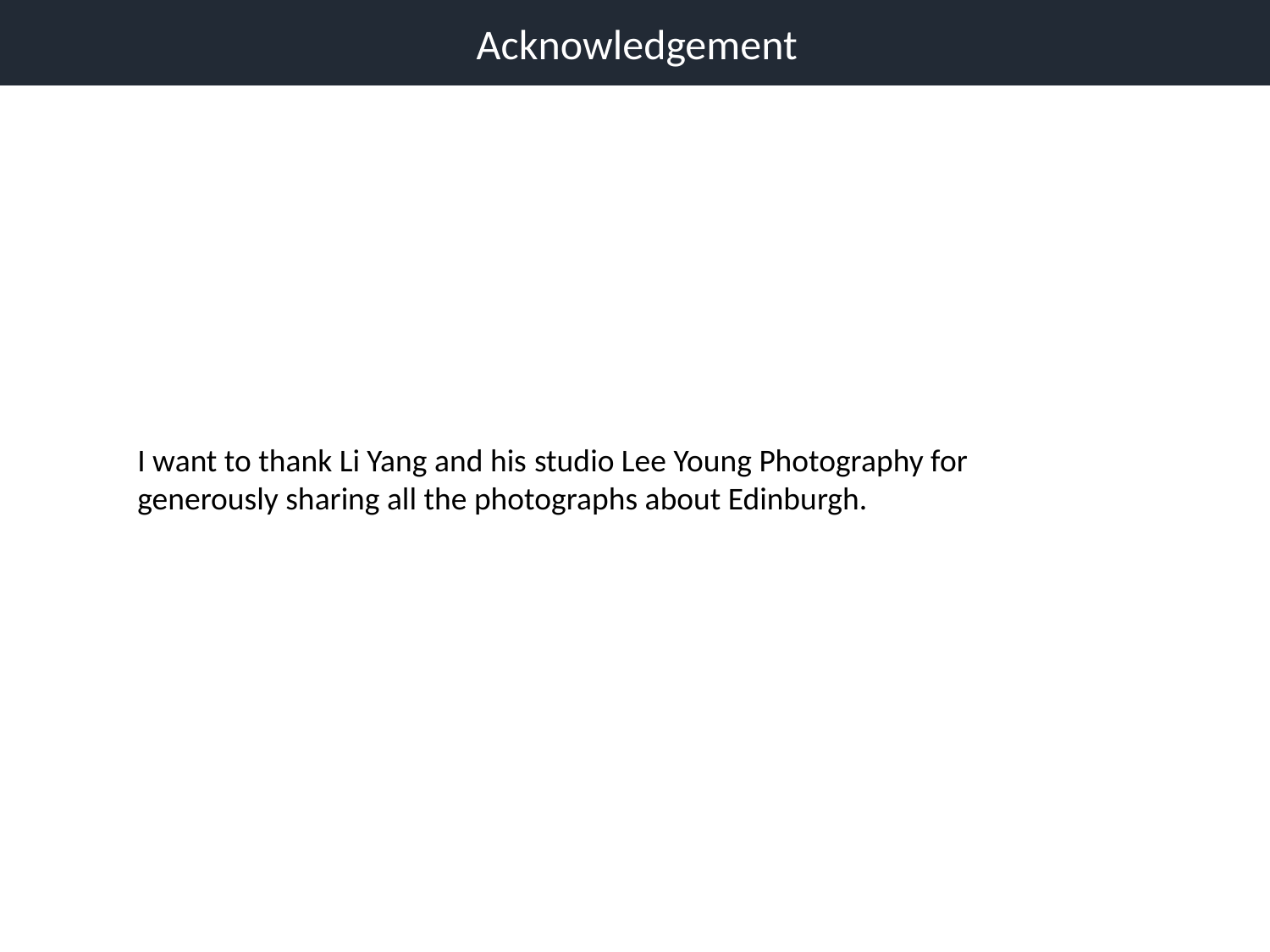

Acknowledgement
I want to thank Li Yang and his studio Lee Young Photography for generously sharing all the photographs about Edinburgh.